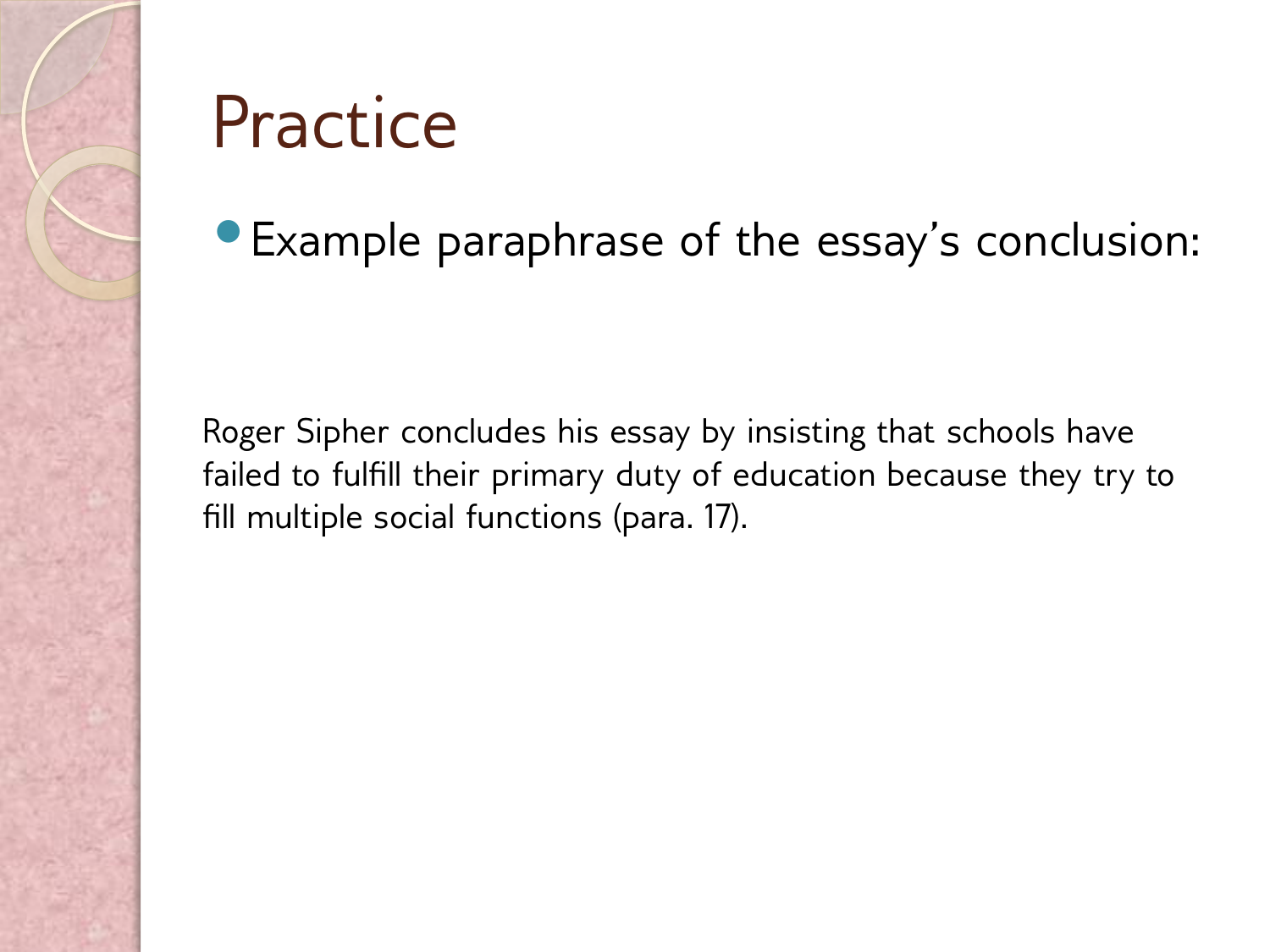

# Practice
Example paraphrase of the essay’s conclusion:

Roger Sipher concludes his essay by insisting that schools have failed to fulfill their primary duty of education because they try to fill multiple social functions (para. 17).